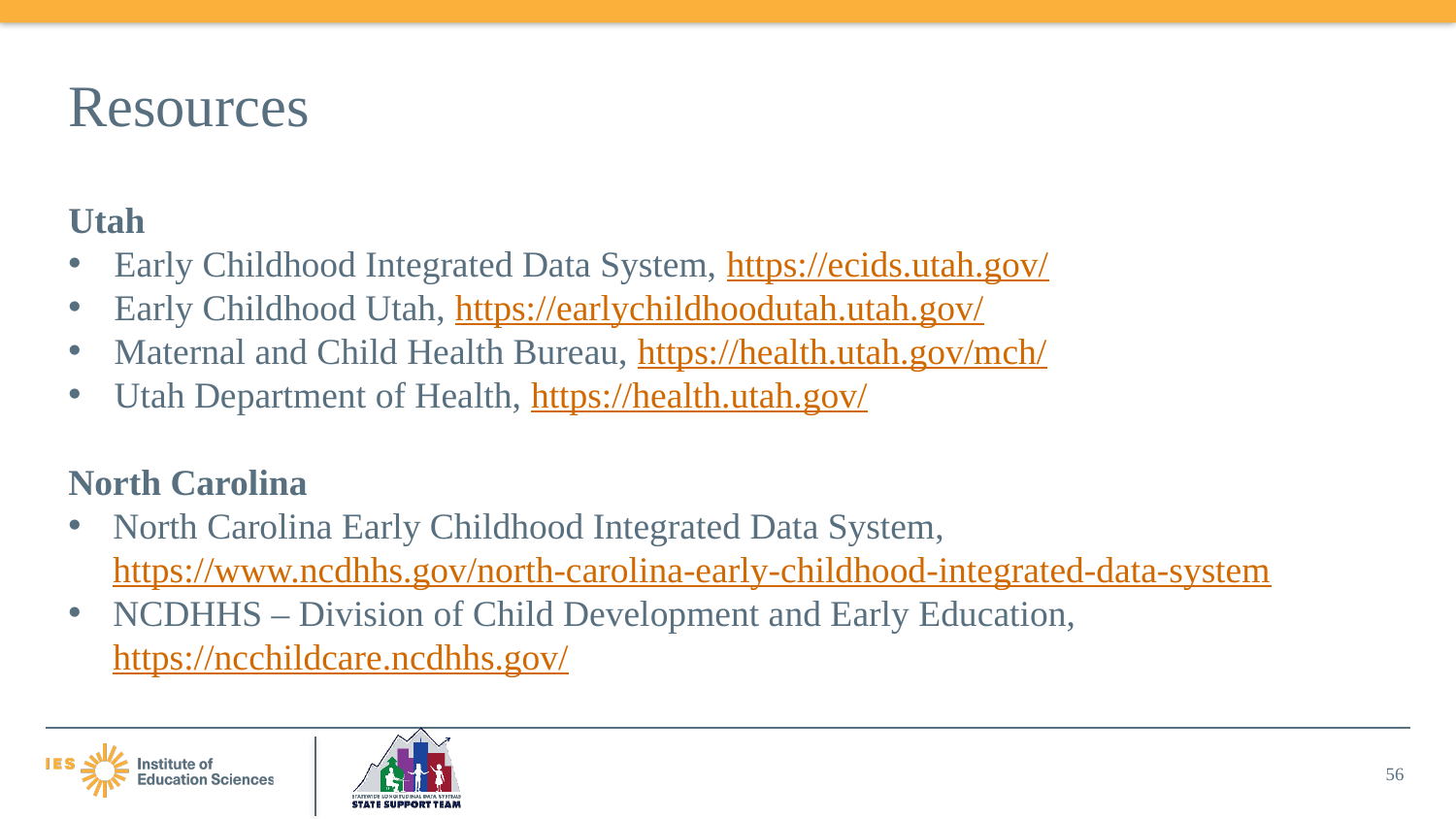

# Resources
Utah
Early Childhood Integrated Data System, https://ecids.utah.gov/
Early Childhood Utah, https://earlychildhoodutah.utah.gov/
Maternal and Child Health Bureau, https://health.utah.gov/mch/
Utah Department of Health, https://health.utah.gov/

North Carolina
North Carolina Early Childhood Integrated Data System,  https://www.ncdhhs.gov/north-carolina-early-childhood-integrated-data-system
NCDHHS – Division of Child Development and Early Education, https://ncchildcare.ncdhhs.gov/

56